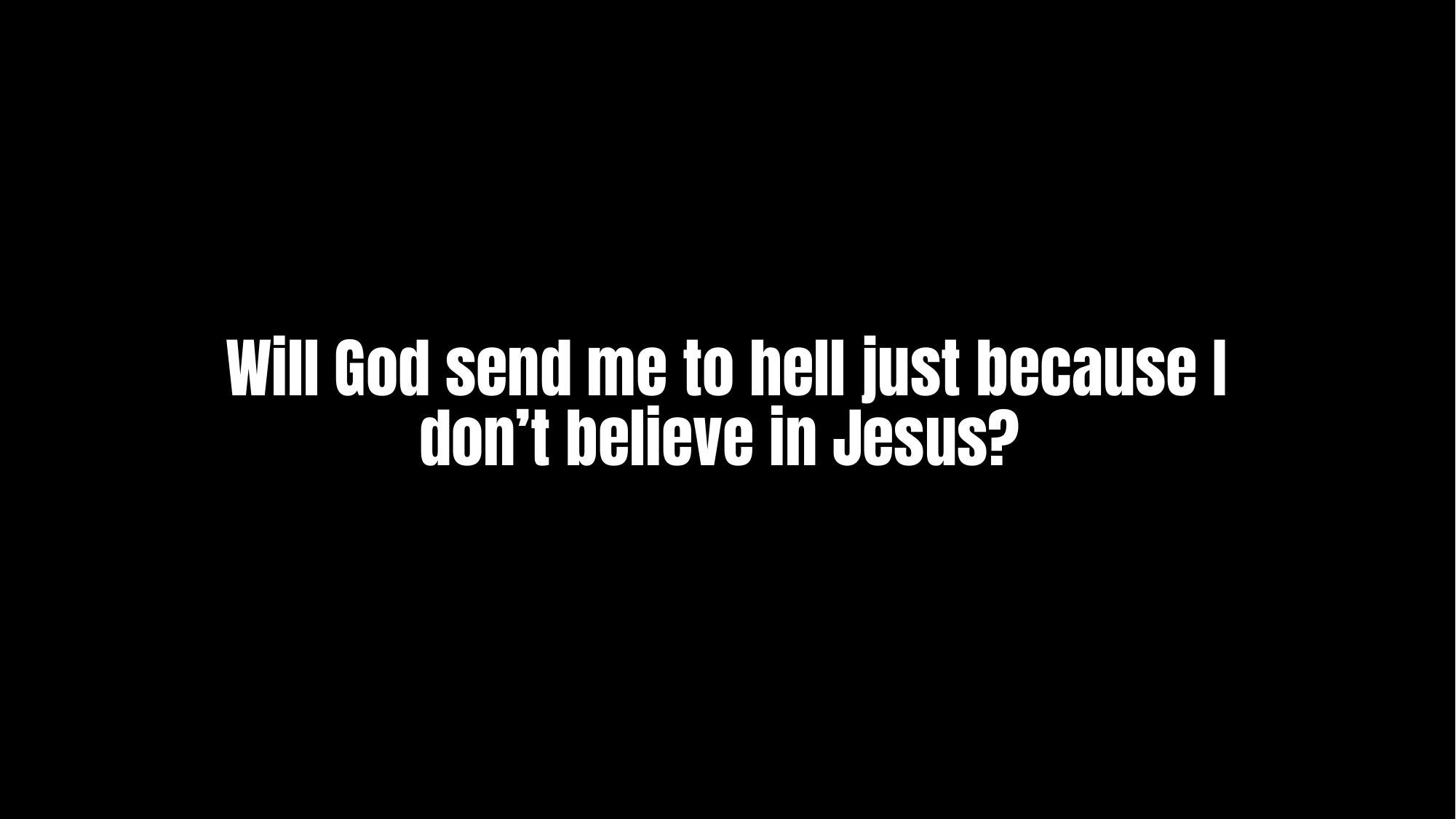

# Will God send me to hell just because I don’t believe in Jesus?